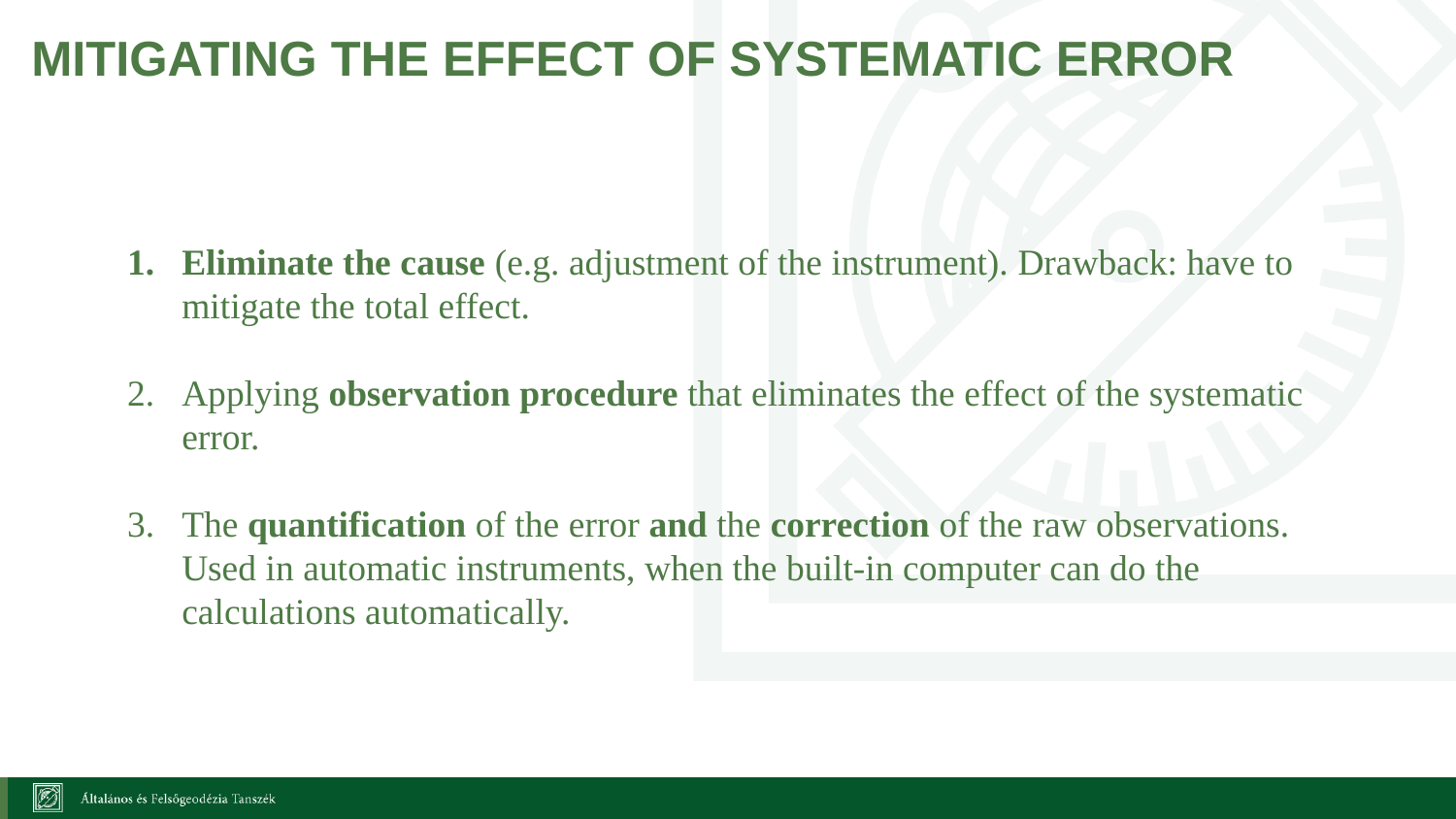

Mitigating the effect of Systematic Error
Eliminate the cause (e.g. adjustment of the instrument). Drawback: have to mitigate the total effect.

Applying observation procedure that eliminates the effect of the systematic error.

The quantification of the error and the correction of the raw observations. Used in automatic instruments, when the built-in computer can do the calculations automatically.